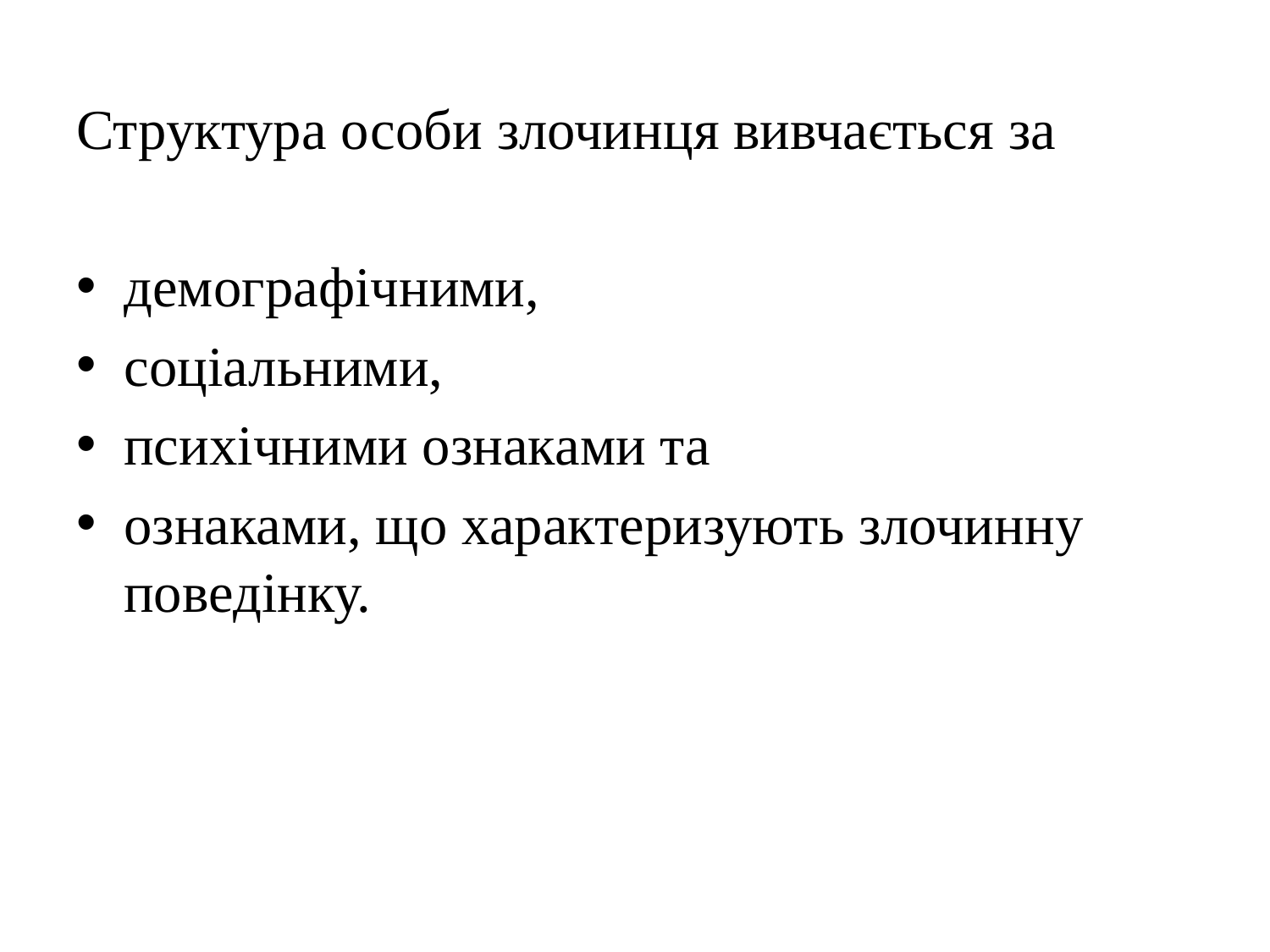

Структура особи злочинця вивчається за

демографічними,
соціальними,
психічними ознаками та
ознаками, що характеризують злочинну поведінку.